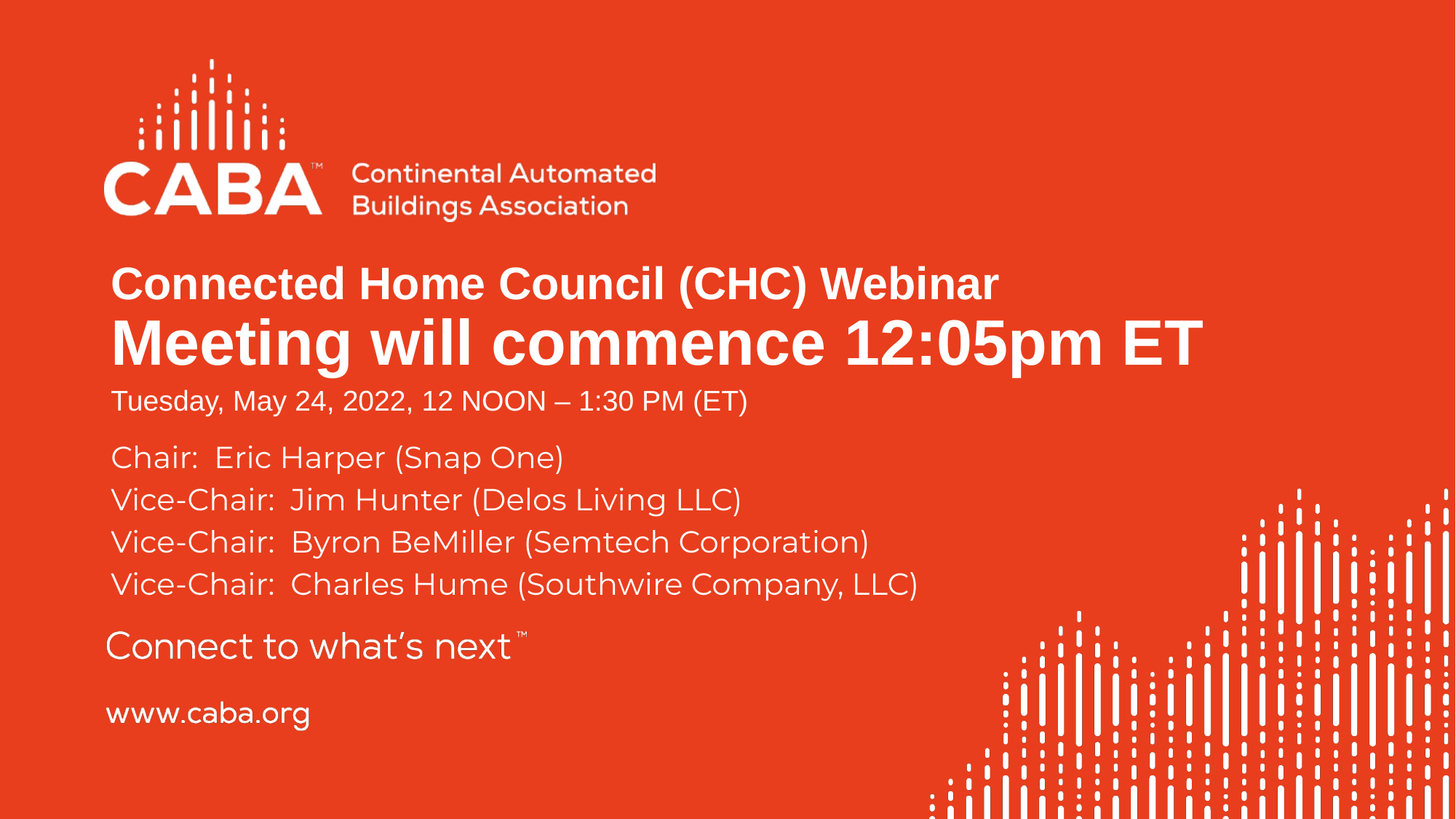

# Connected Home Council (CHC) Webinar Meeting will commence 12:05pm ET Tuesday, May 24, 2022, 12 NOON – 1:30 PM (ET)
Chair:  Eric Harper (Snap One)
Vice-Chair:  Jim Hunter (Delos Living LLC)
Vice-Chair:  Byron BeMiller (Semtech Corporation)
Vice-Chair:  Charles Hume (Southwire Company, LLC)